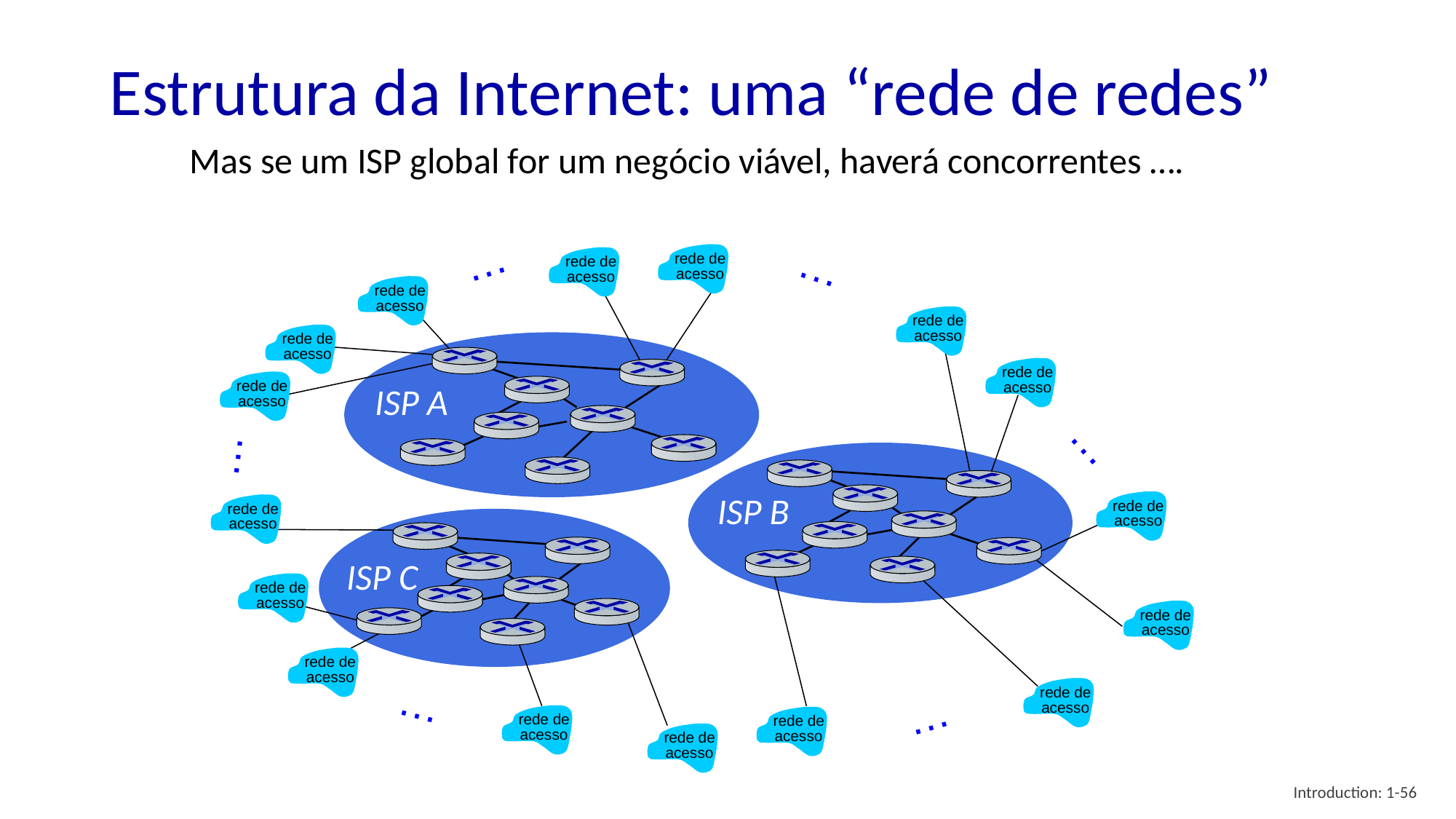

# Estrutura da Internet: uma “rede de redes”
Mas se um ISP global for um negócio viável, haverá concorrentes ….
…
…

rede de
acesso

rede de
acesso

rede de
acesso

rede de
acesso

rede de
acesso

rede de
acesso

rede de
acesso
…
…

rede de
acesso

rede de
acesso

rede de
acesso

rede de
acesso

rede de
acesso

rede de
acesso
…

rede de
acesso

rede de
acesso
…

rede de
acesso

ISP A

ISP B

ISP C

Introduction: 1-56